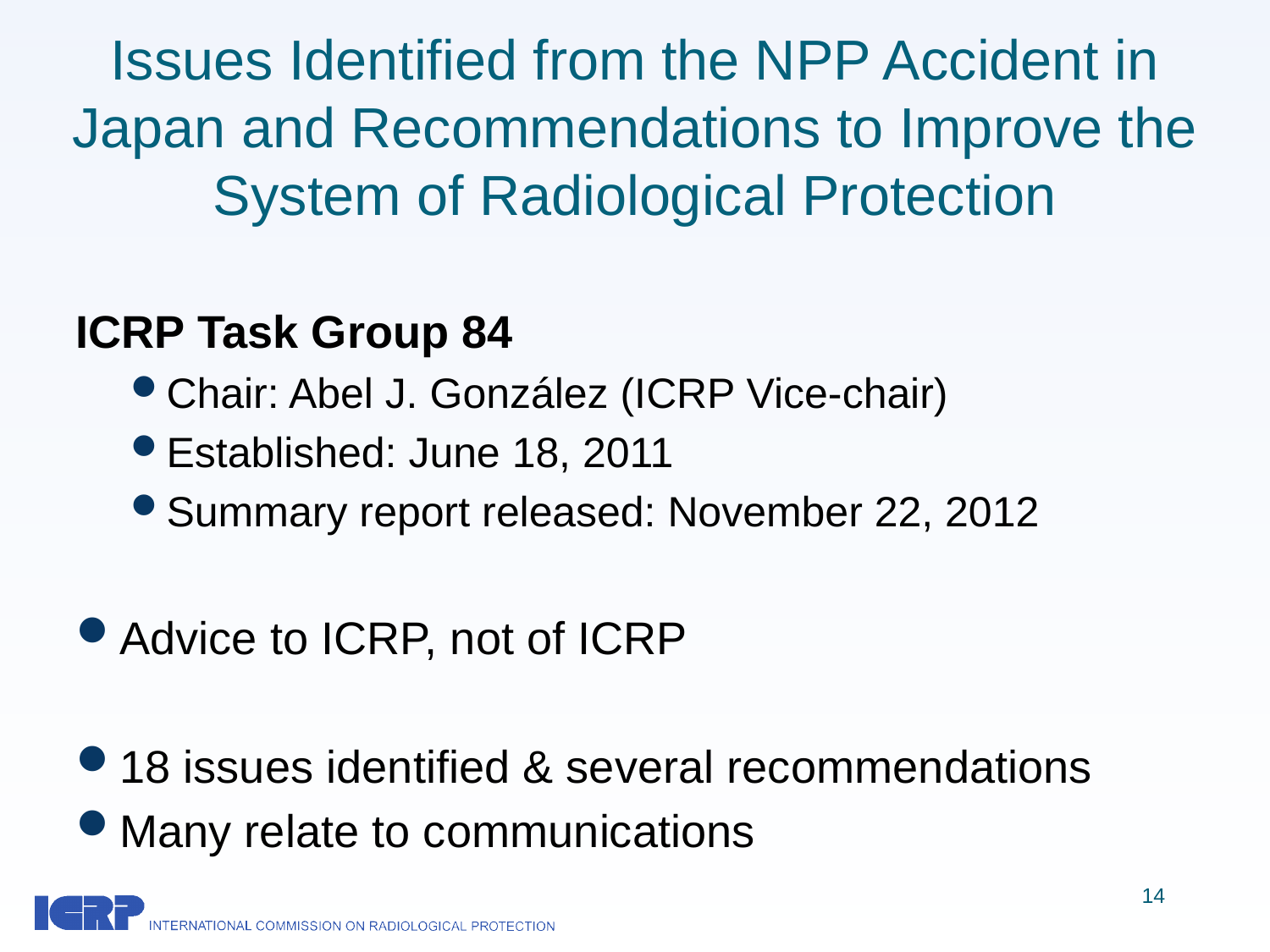

# Issues Identified from the NPP Accident in Japan and Recommendations to Improve the System of Radiological Protection
ICRP Task Group 84
Chair: Abel J. González (ICRP Vice-chair)
Established: June 18, 2011
Summary report released: November 22, 2012

Advice to ICRP, not of ICRP

18 issues identified & several recommendations
Many relate to communications

14